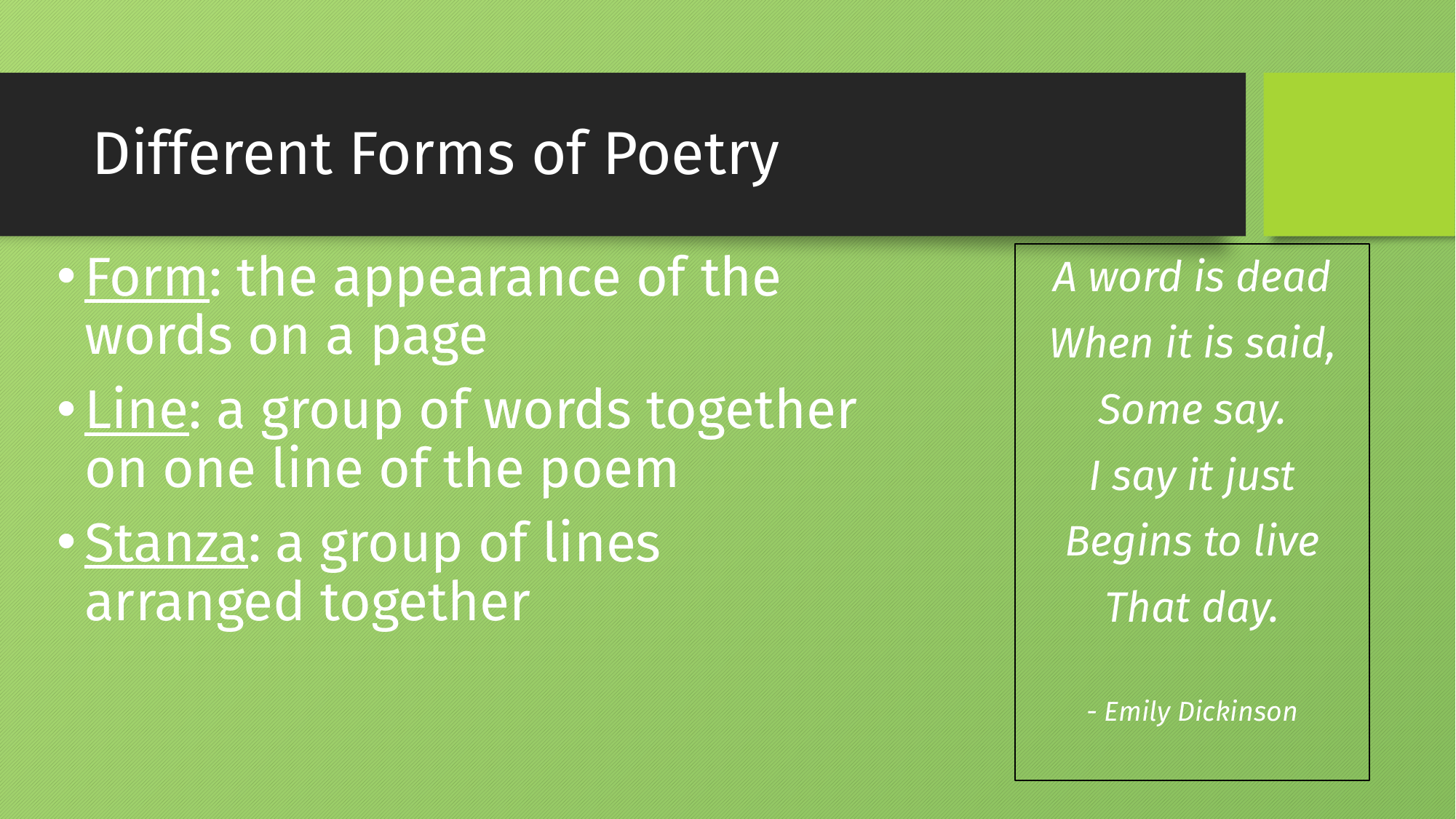

# Different Forms of Poetry
Form: the appearance of the words on a page
Line: a group of words together on one line of the poem
Stanza: a group of lines arranged together
A word is dead
When it is said,
Some say.
I say it just
Begins to live
That day.

- Emily Dickinson